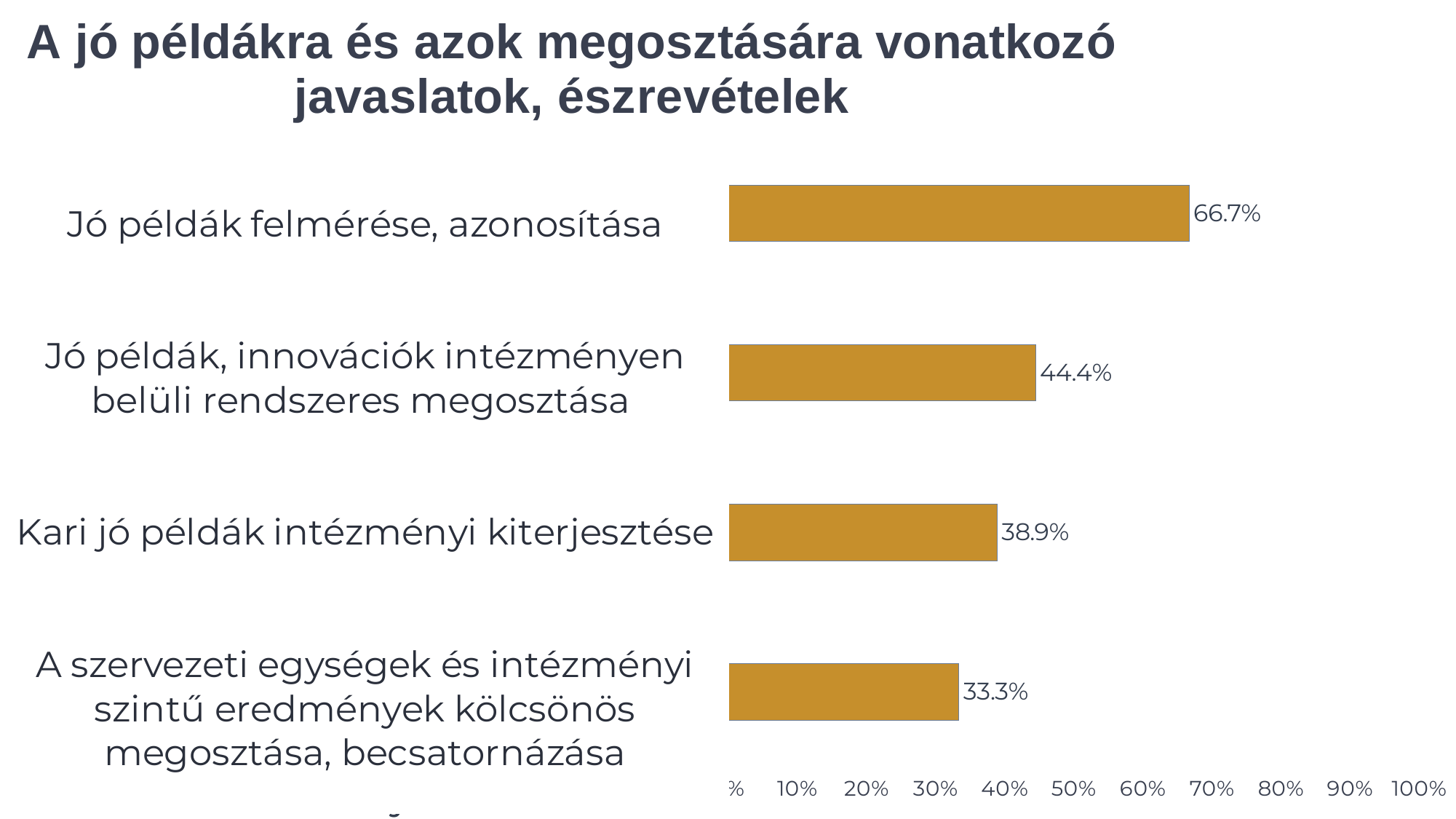

### Chart: A jó példákra és azok megosztására vonatkozó javaslatok, észrevételek

| Category | 1. adatsor |
|---|---|
| A szervezeti egységek és a központi intézmény törekvéseinek összehangolása, eredményeik kölcsönös becsatornázása egymás munkájába | 0.3333333333333333 |
| Kari jó gyakorlatok intézményi kiterjesztése | 0.3888888888888889 |
| Jó gyakorlatok, innovációk intézményen belüli rendszeres megosztása | 0.4444444444444444 |
| Jó gyakorlatok felmérése, azonosítása | 0.6666666666666666 |